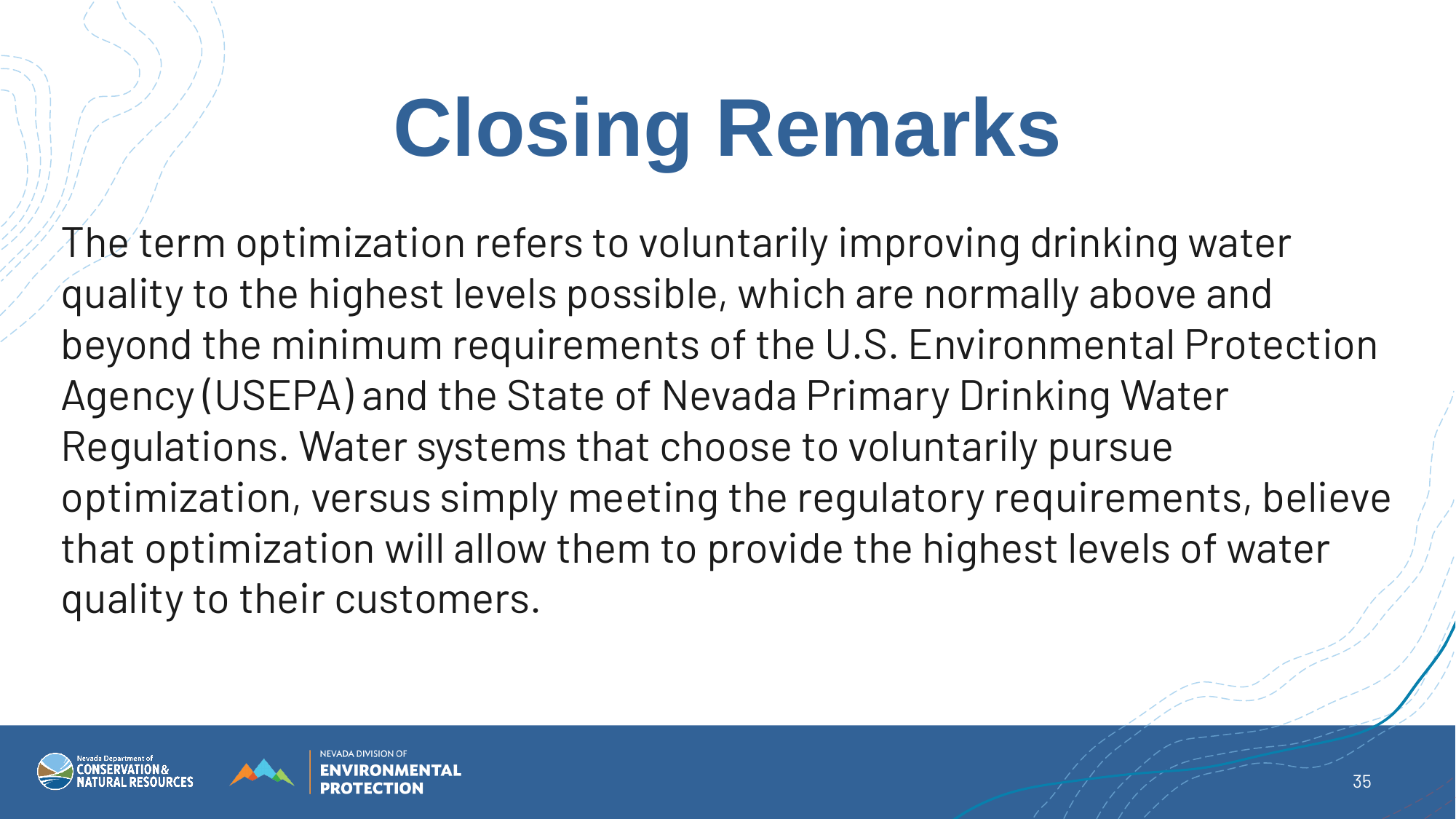

Closing Remarks
The term optimization refers to voluntarily improving drinking water quality to the highest levels possible, which are normally above and beyond the minimum requirements of the U.S. Environmental Protection Agency (USEPA) and the State of Nevada Primary Drinking Water Regulations. Water systems that choose to voluntarily pursue optimization, versus simply meeting the regulatory requirements, believe that optimization will allow them to provide the highest levels of water quality to their customers.
35